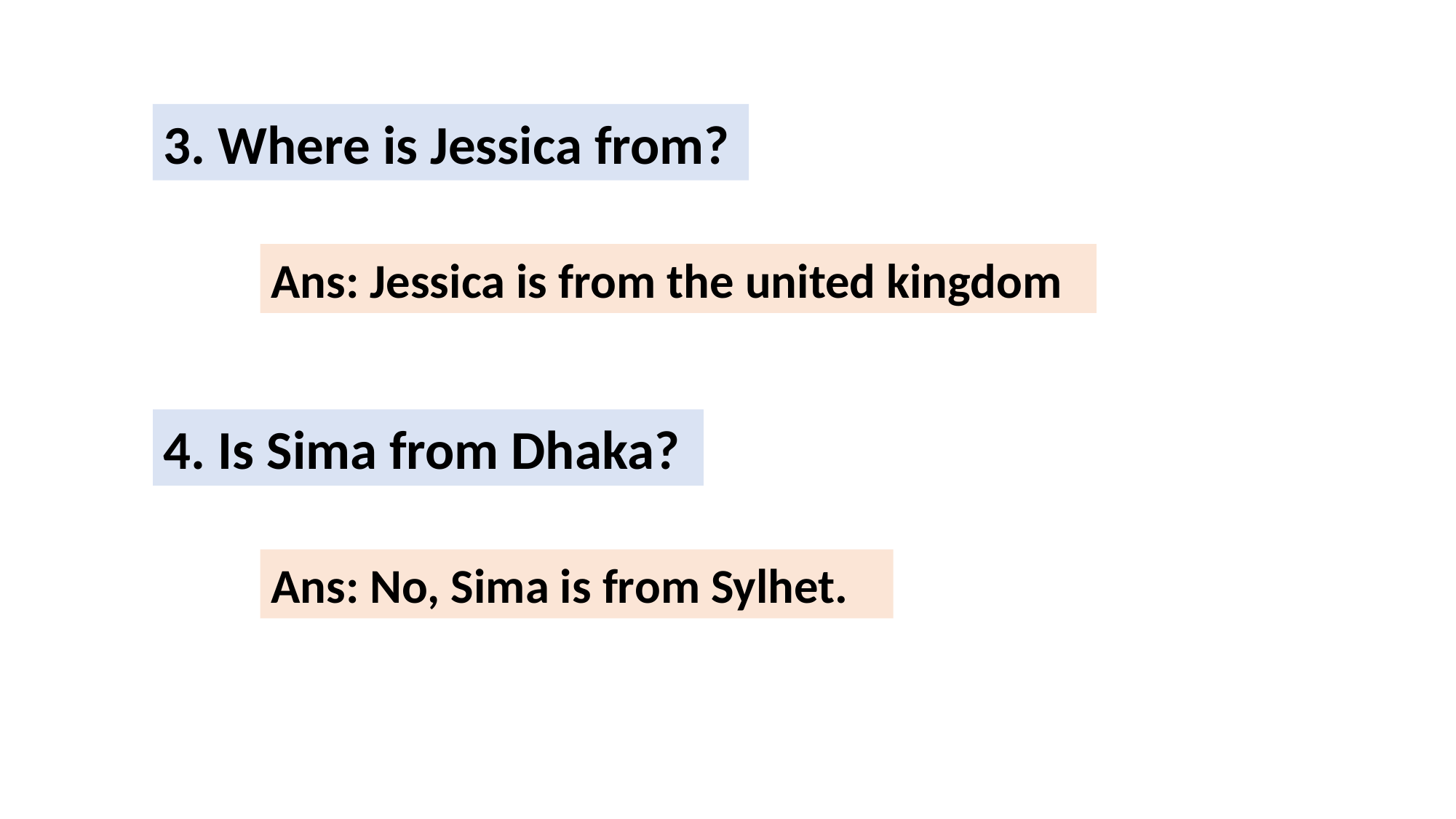

3. Where is Jessica from?
Ans: Jessica is from the united kingdom
4. Is Sima from Dhaka?
Ans: No, Sima is from Sylhet.